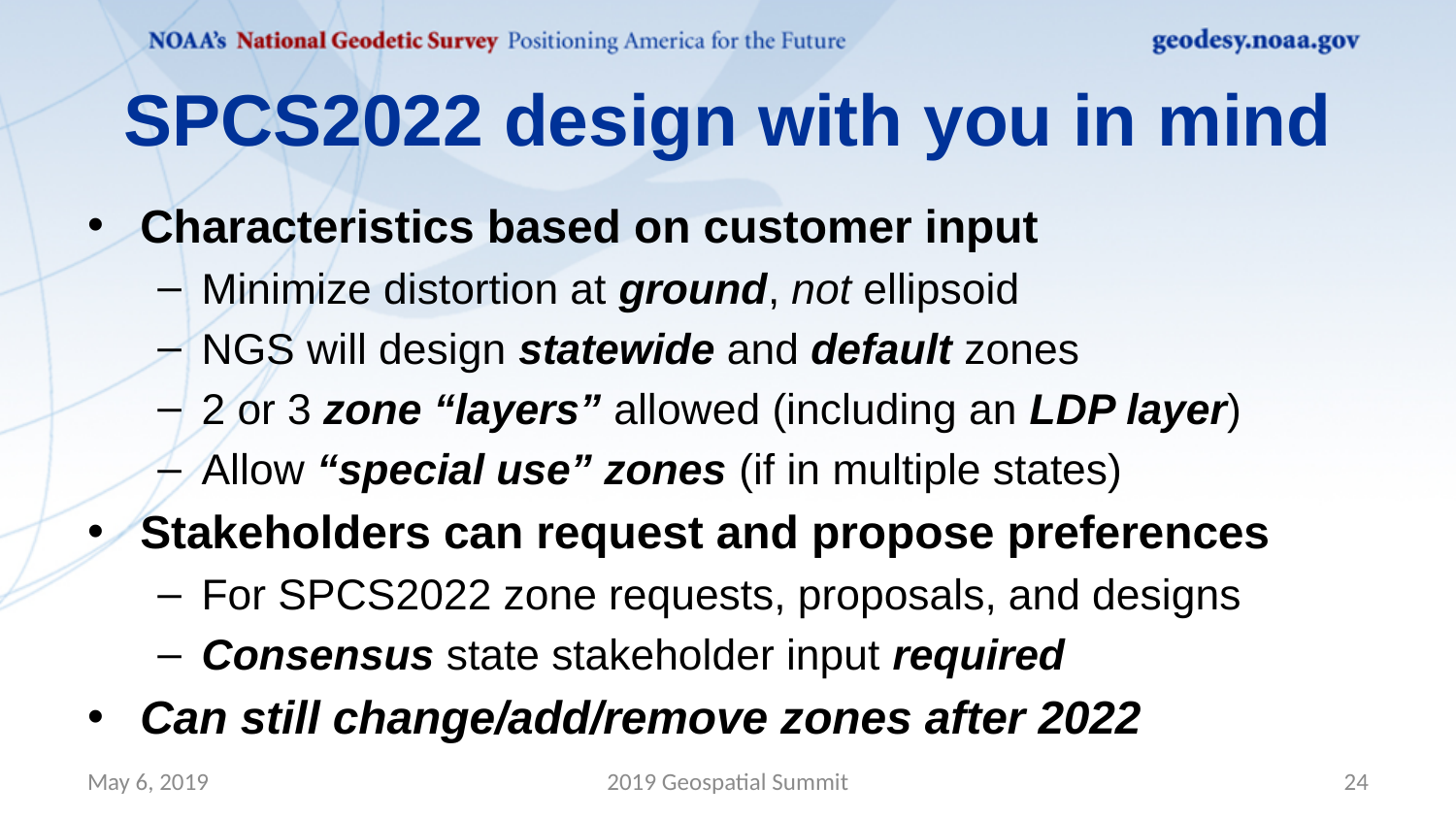

# SPCS2022 design with you in mind
Characteristics based on customer input
Minimize distortion at ground, not ellipsoid
NGS will design statewide and default zones
2 or 3 zone “layers” allowed (including an LDP layer)
Allow “special use” zones (if in multiple states)
Stakeholders can request and propose preferences
For SPCS2022 zone requests, proposals, and designs
Consensus state stakeholder input required
Can still change/add/remove zones after 2022

May 6, 2019
2019 Geospatial Summit
24